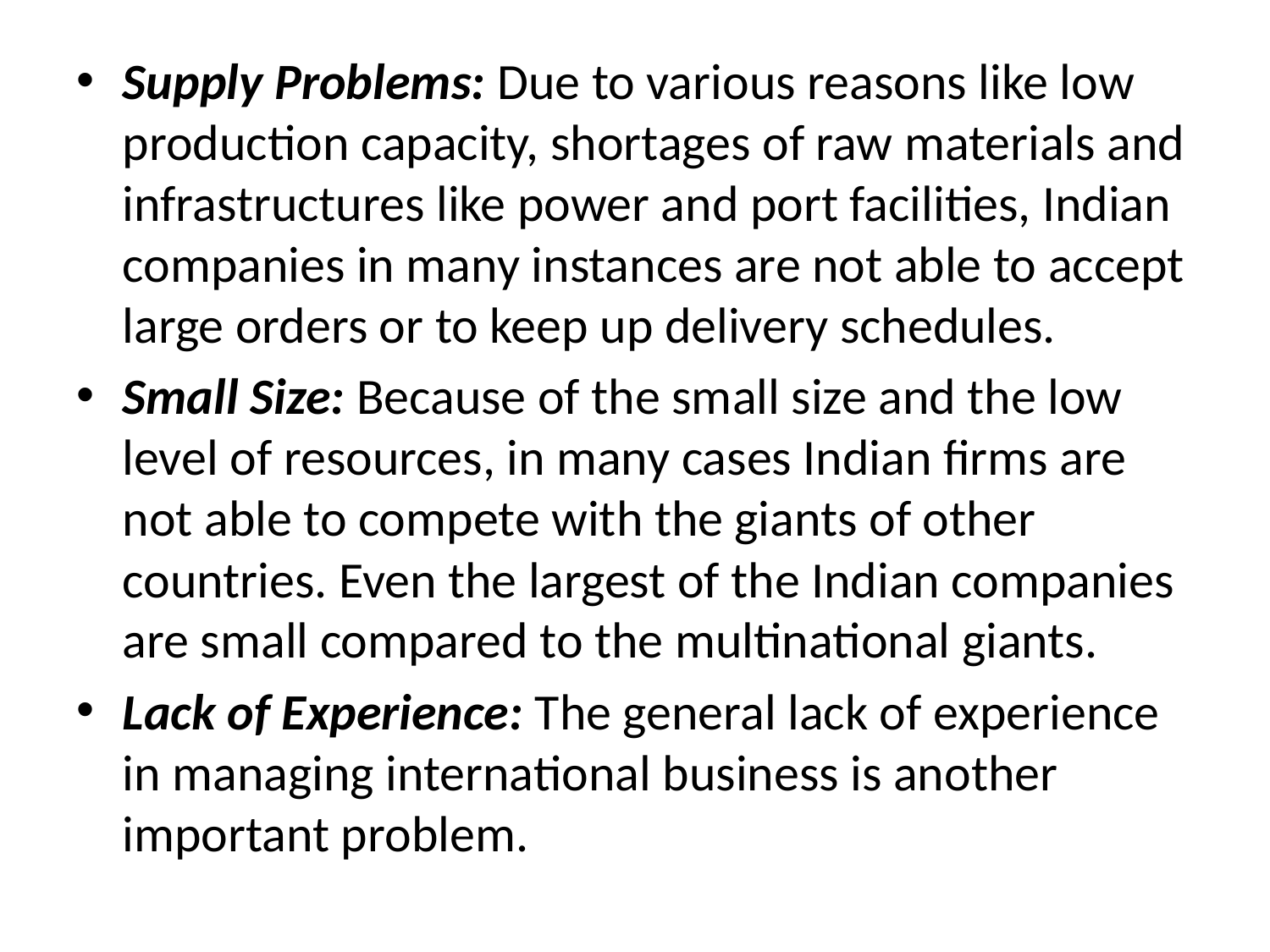

#
Supply Problems: Due to various reasons like low production capacity, shortages of raw materials and infrastructures like power and port facilities, Indian companies in many instances are not able to accept large orders or to keep up delivery schedules.
Small Size: Because of the small size and the low level of resources, in many cases Indian firms are not able to compete with the giants of other countries. Even the largest of the Indian companies are small compared to the multinational giants.
Lack of Experience: The general lack of experience in managing international business is another important problem.